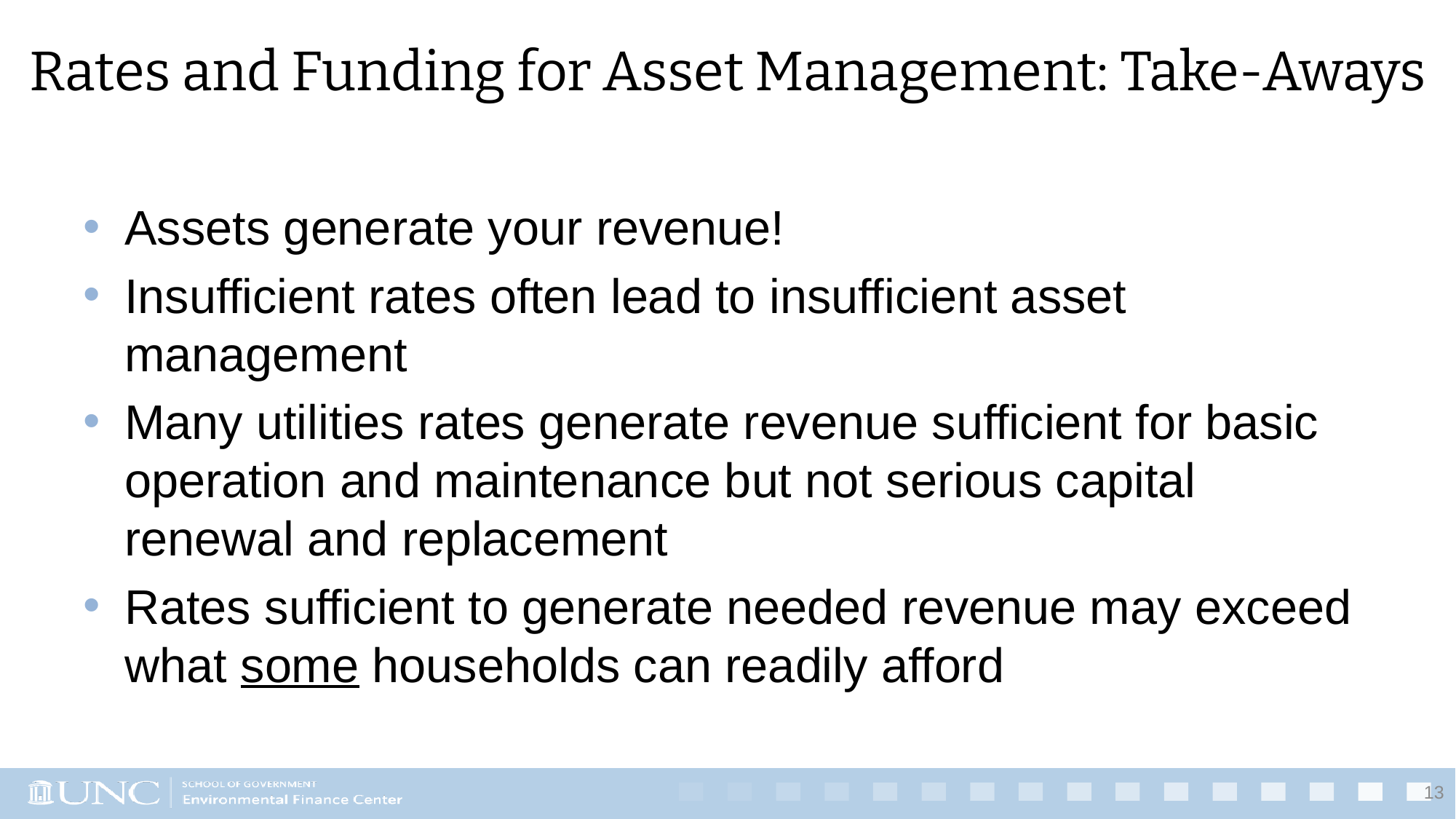

# Rates and Funding for Asset Management: Take-Aways
Assets generate your revenue!
Insufficient rates often lead to insufficient asset management
Many utilities rates generate revenue sufficient for basic operation and maintenance but not serious capital renewal and replacement
Rates sufficient to generate needed revenue may exceed what some households can readily afford

13